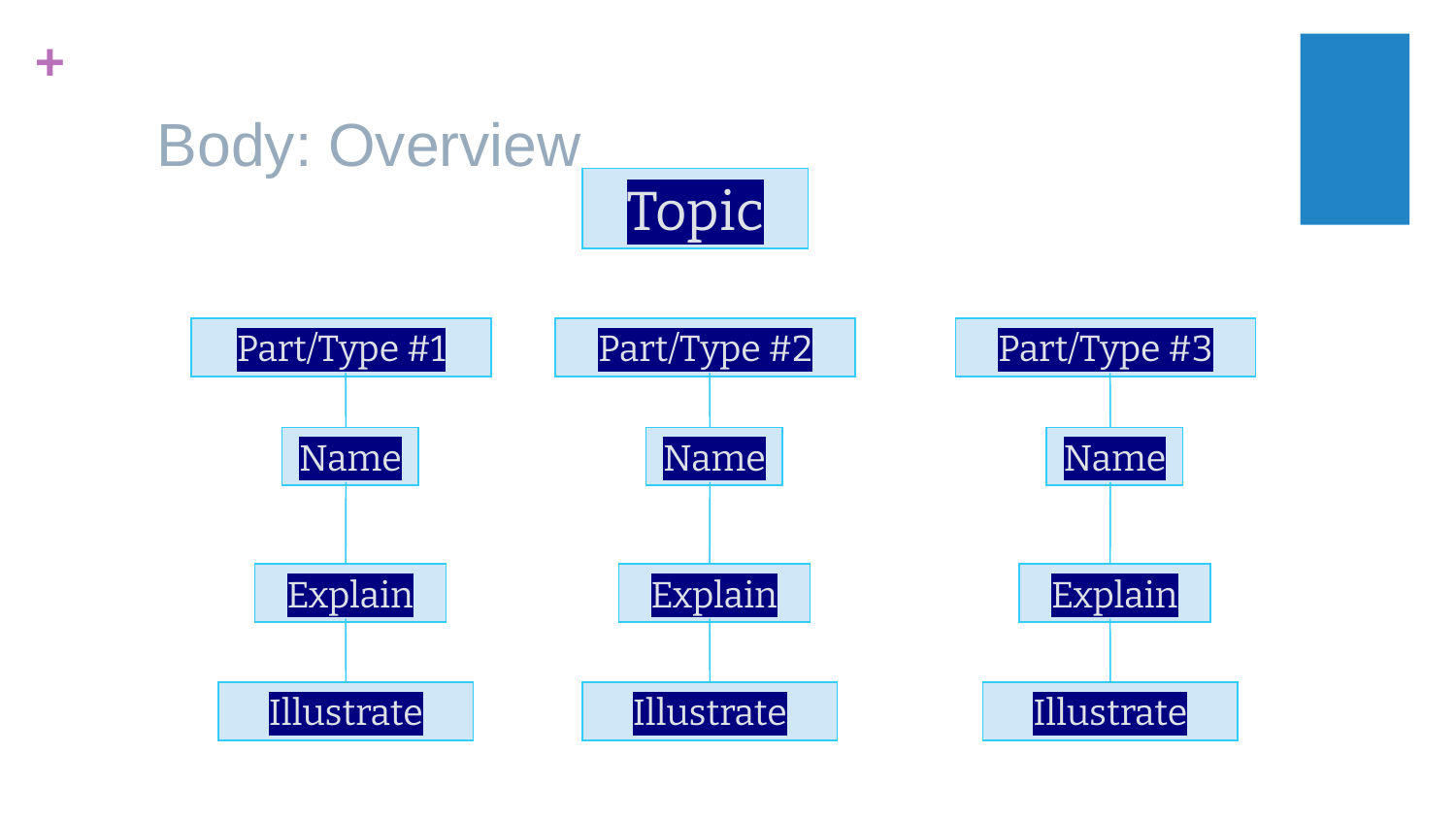

# Body: Overview
Topic
Part/Type #1
Part/Type #2
Part/Type #3

Name
Name
Name

Explain
Explain
Explain

Illustrate
Illustrate
Illustrate